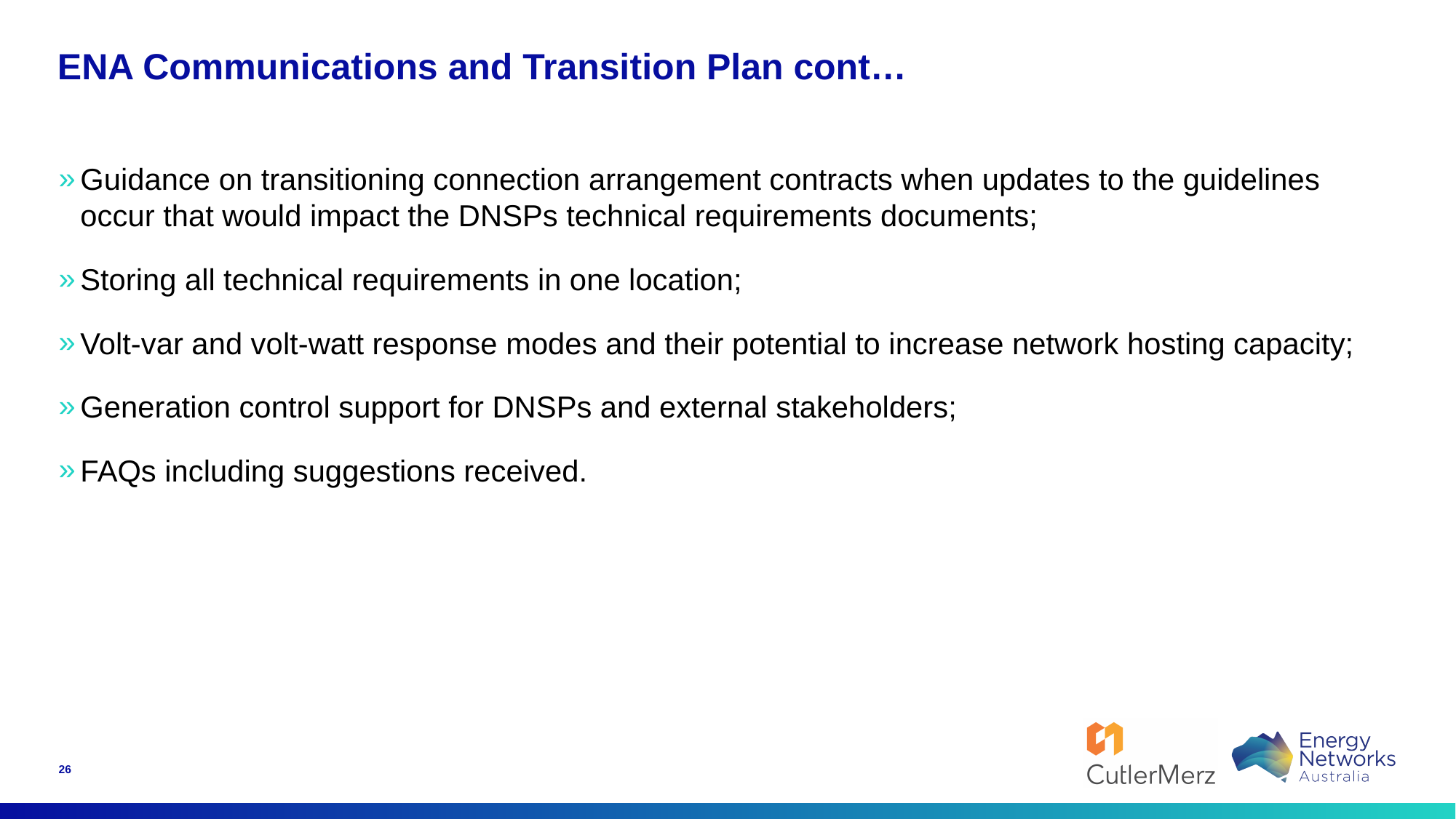

# ENA Communications and Transition Plan cont…
Guidance on transitioning connection arrangement contracts when updates to the guidelines occur that would impact the DNSPs technical requirements documents;
Storing all technical requirements in one location;
Volt-var and volt-watt response modes and their potential to increase network hosting capacity;
Generation control support for DNSPs and external stakeholders;
FAQs including suggestions received.

26